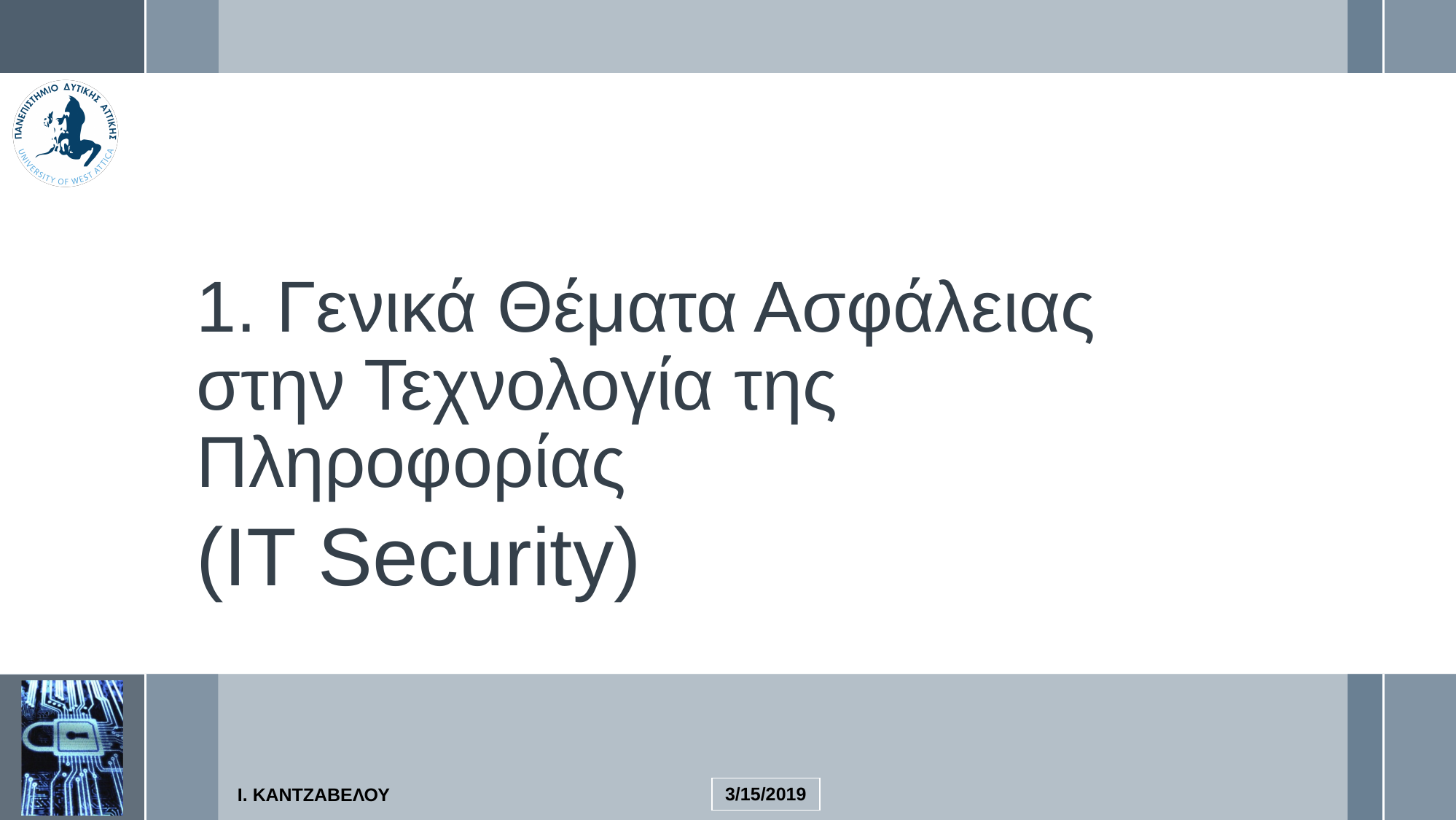

# 1. Γενικά Θέματα Ασφάλειας στην Τεχνολογία της Πληροφορίας
(IT Security)
7